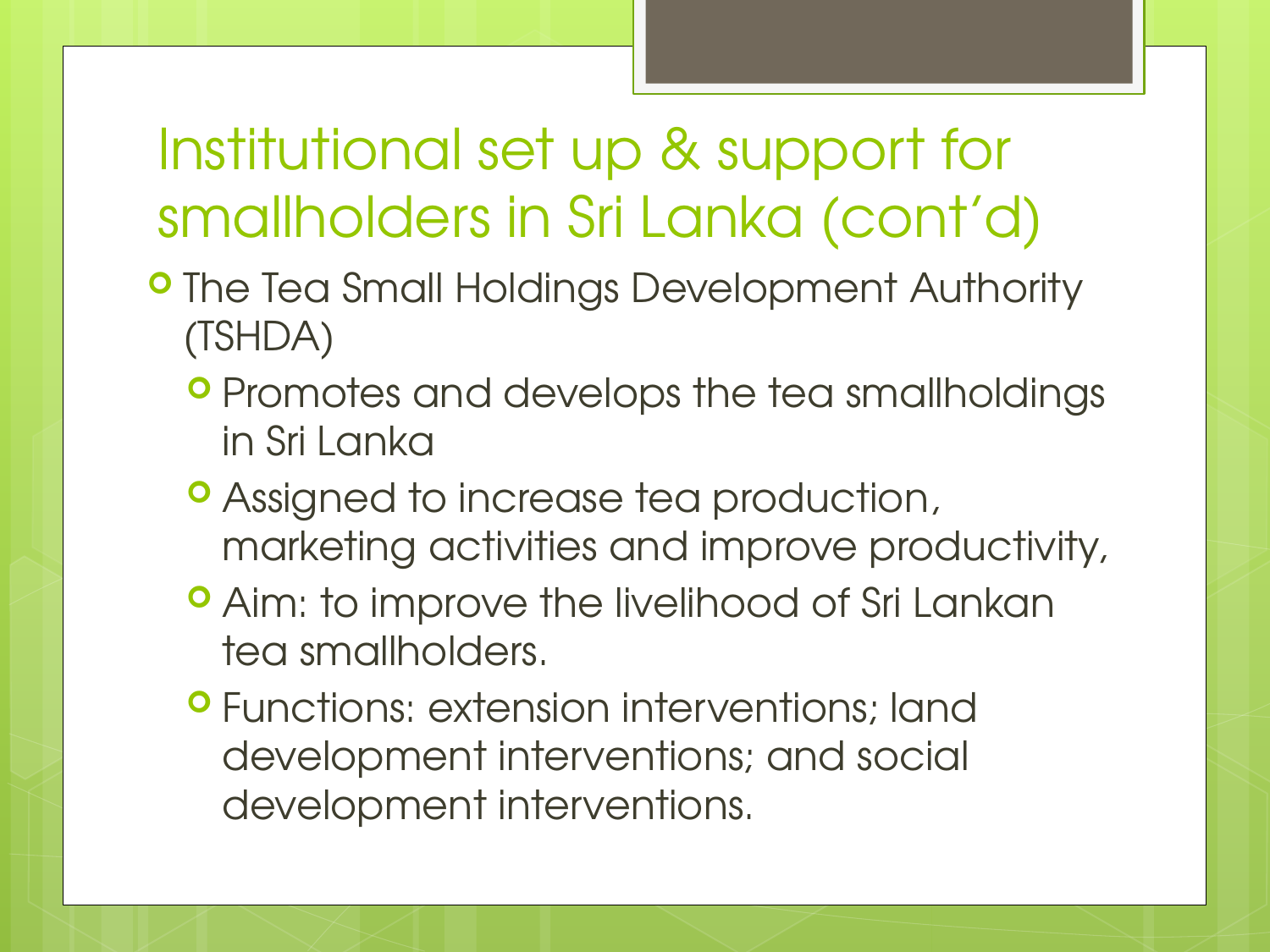

# Institutional set up & support for smallholders in Sri Lanka (cont’d)
The Tea Small Holdings Development Authority (TSHDA)
Promotes and develops the tea smallholdings in Sri Lanka
Assigned to increase tea production, marketing activities and improve productivity,
Aim: to improve the livelihood of Sri Lankan tea smallholders.
Functions: extension interventions; land development interventions; and social development interventions.